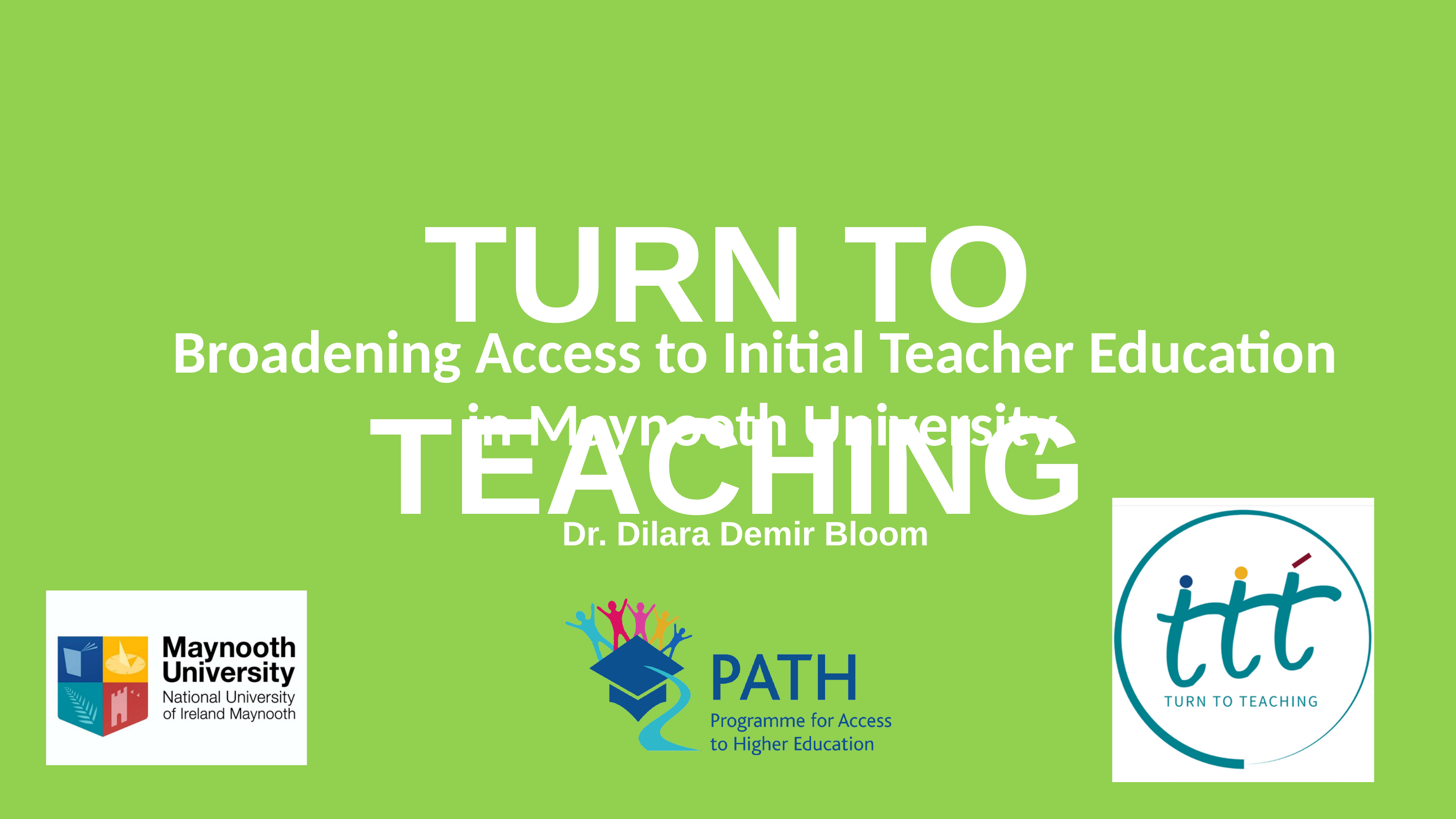

TURN TO TEACHING
Broadening Access to Initial Teacher Education
 in Maynooth University

Dr. Dilara Demir Bloom